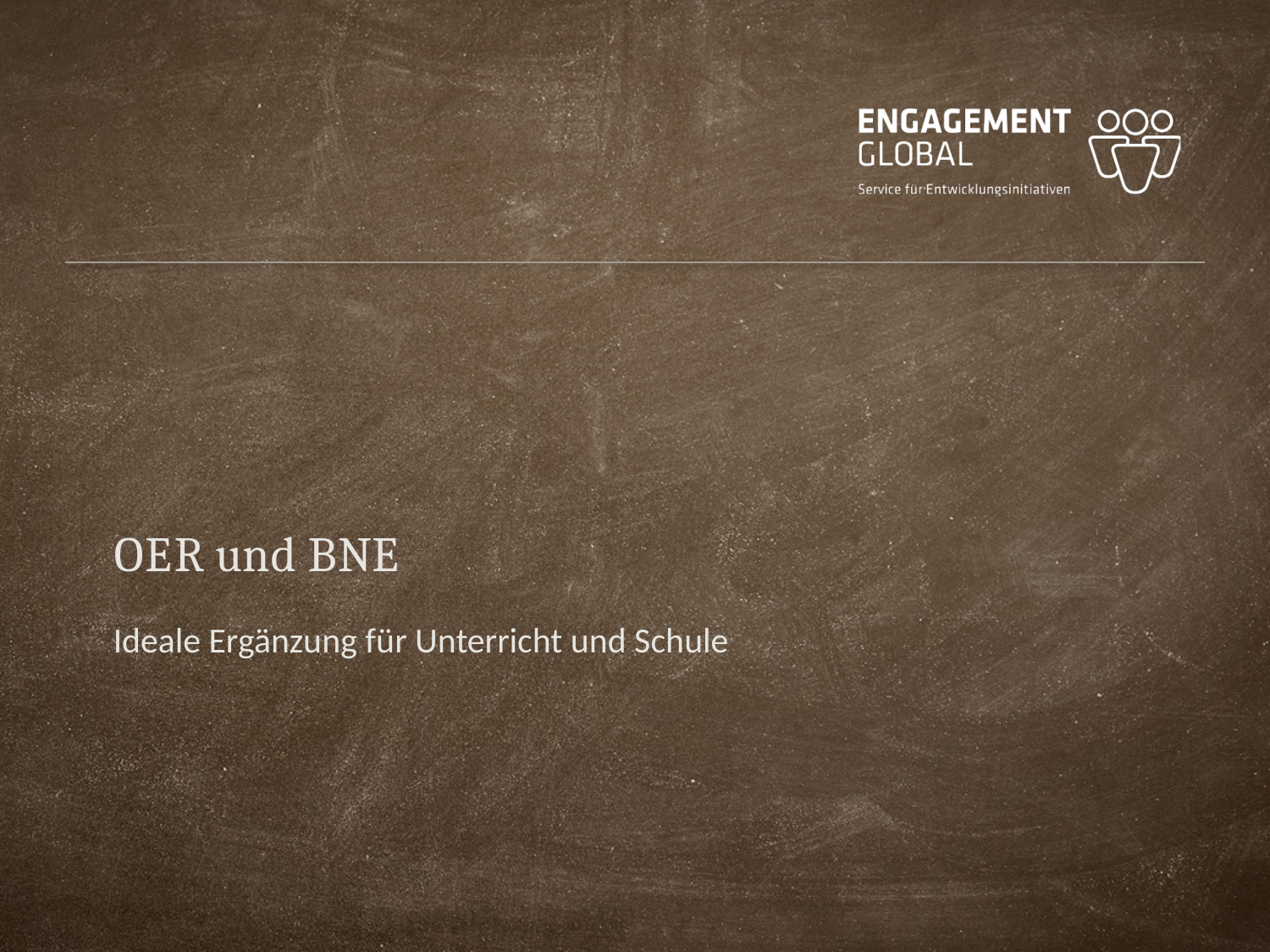

# OER und BNE
Ideale Ergänzung für Unterricht und Schule